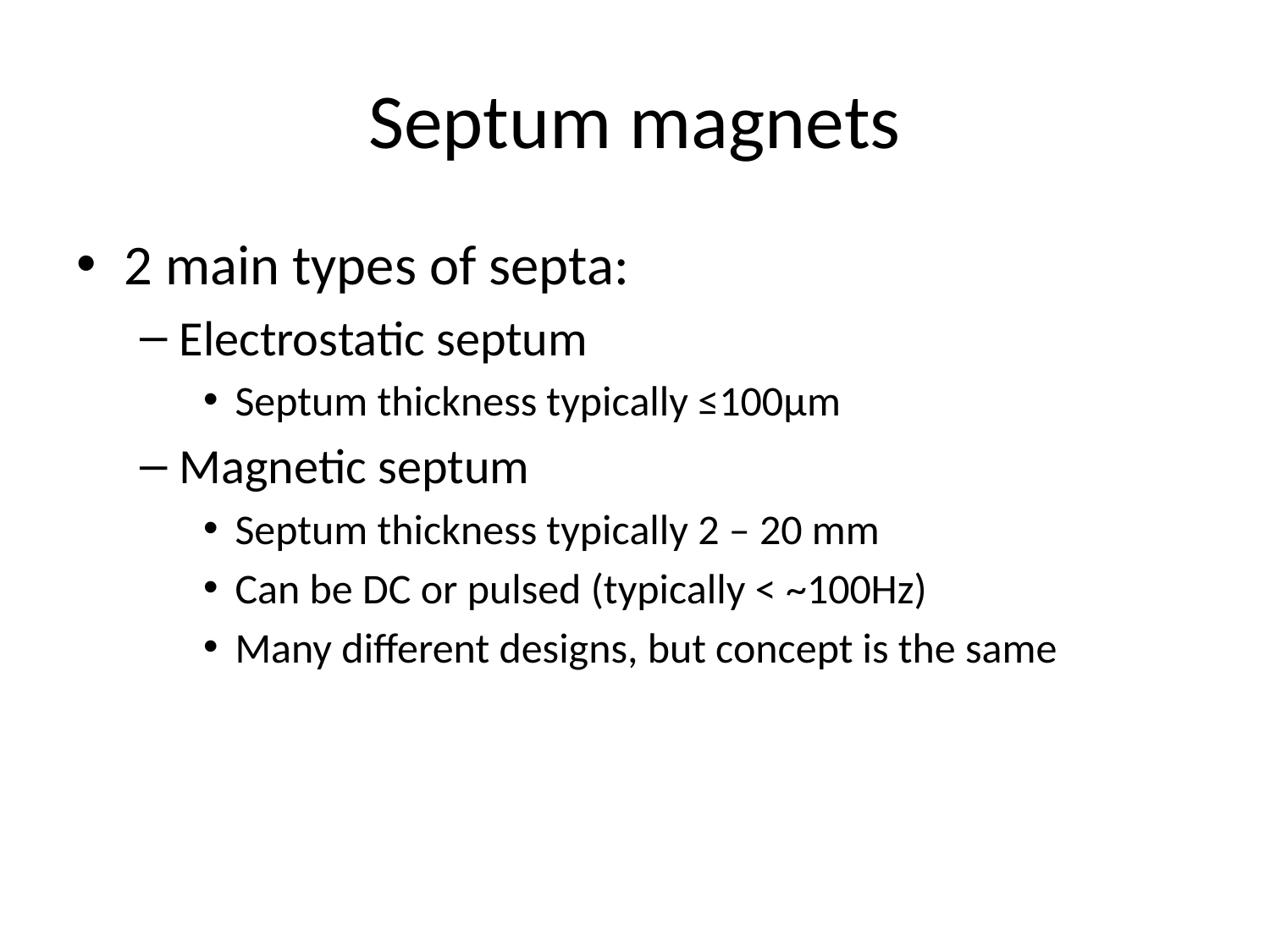

# Septum magnets
2 main types of septa:
Electrostatic septum
Septum thickness typically ≤100μm
Magnetic septum
Septum thickness typically 2 – 20 mm
Can be DC or pulsed (typically < ~100Hz)
Many different designs, but concept is the same